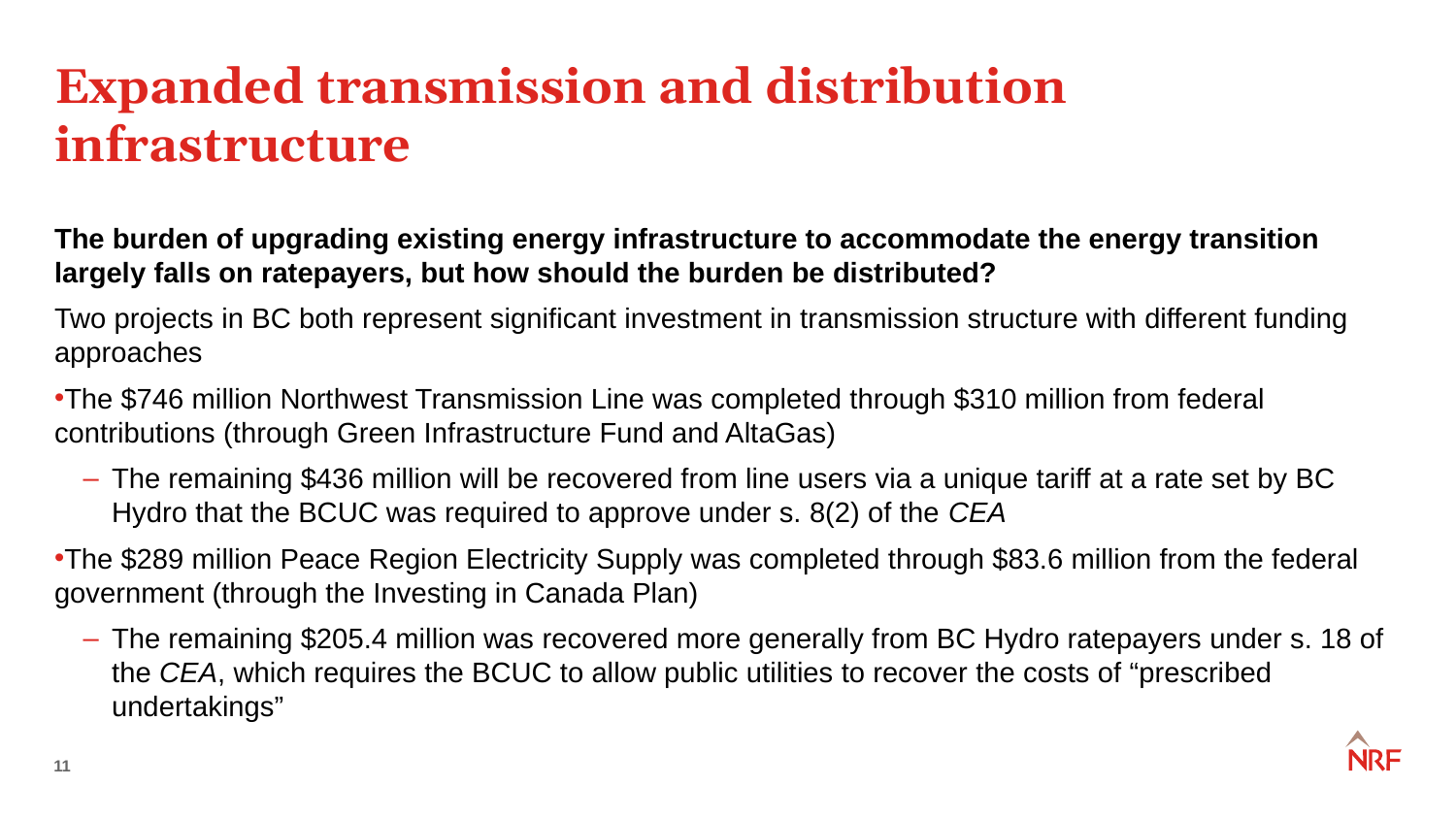

# Expanded transmission and distribution infrastructure
The burden of upgrading existing energy infrastructure to accommodate the energy transition largely falls on ratepayers, but how should the burden be distributed?
Two projects in BC both represent significant investment in transmission structure with different funding approaches
The $746 million Northwest Transmission Line was completed through $310 million from federal contributions (through Green Infrastructure Fund and AltaGas)
The remaining $436 million will be recovered from line users via a unique tariff at a rate set by BC Hydro that the BCUC was required to approve under s. 8(2) of the CEA
The $289 million Peace Region Electricity Supply was completed through $83.6 million from the federal government (through the Investing in Canada Plan)
The remaining $205.4 million was recovered more generally from BC Hydro ratepayers under s. 18 of the CEA, which requires the BCUC to allow public utilities to recover the costs of “prescribed undertakings”

11